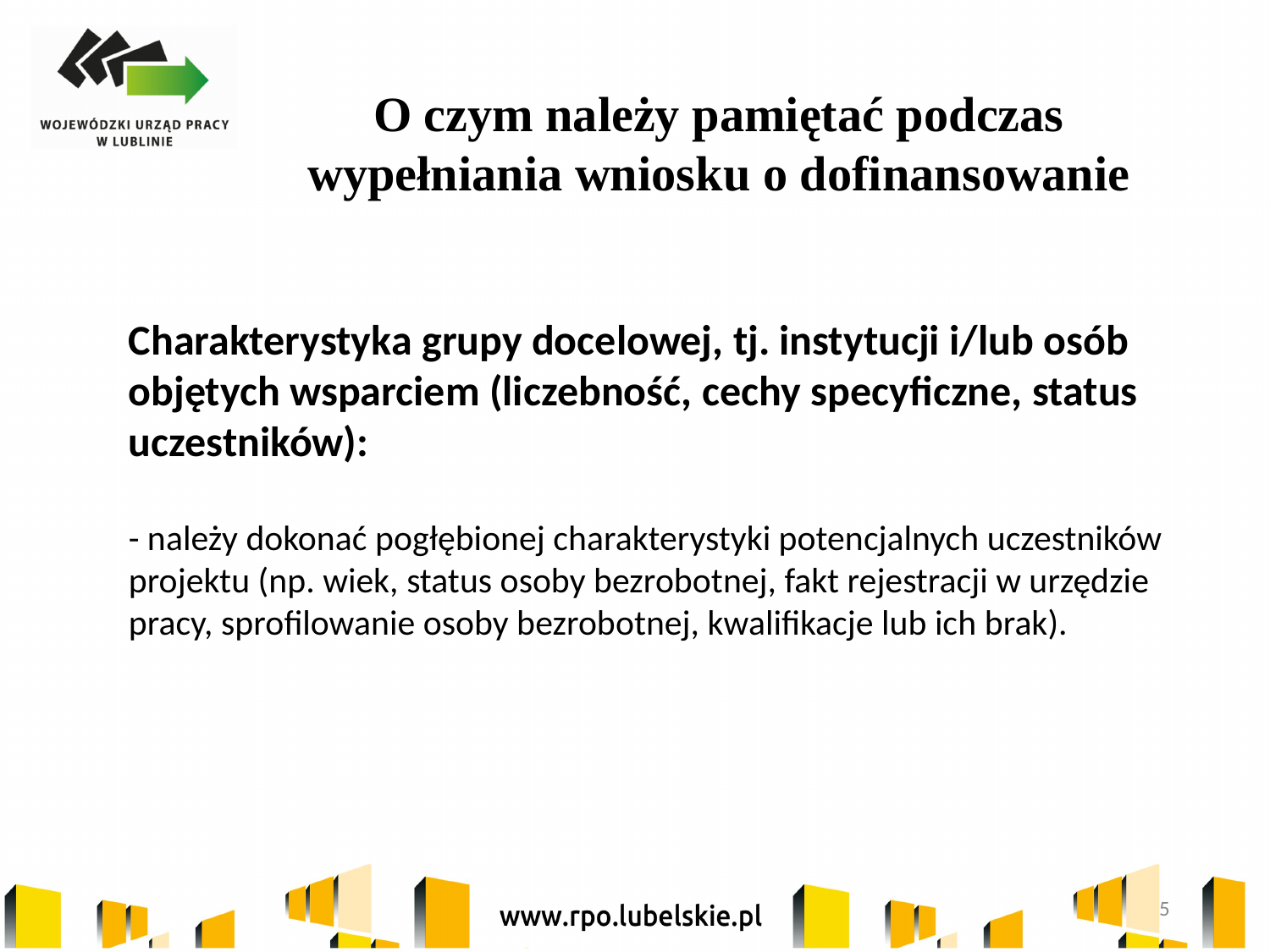

# O czym należy pamiętać podczas wypełniania wniosku o dofinansowanie
Charakterystyka grupy docelowej, tj. instytucji i/lub osób objętych wsparciem (liczebność, cechy specyficzne, status uczestników):

- należy dokonać pogłębionej charakterystyki potencjalnych uczestników projektu (np. wiek, status osoby bezrobotnej, fakt rejestracji w urzędzie pracy, sprofilowanie osoby bezrobotnej, kwalifikacje lub ich brak).

5